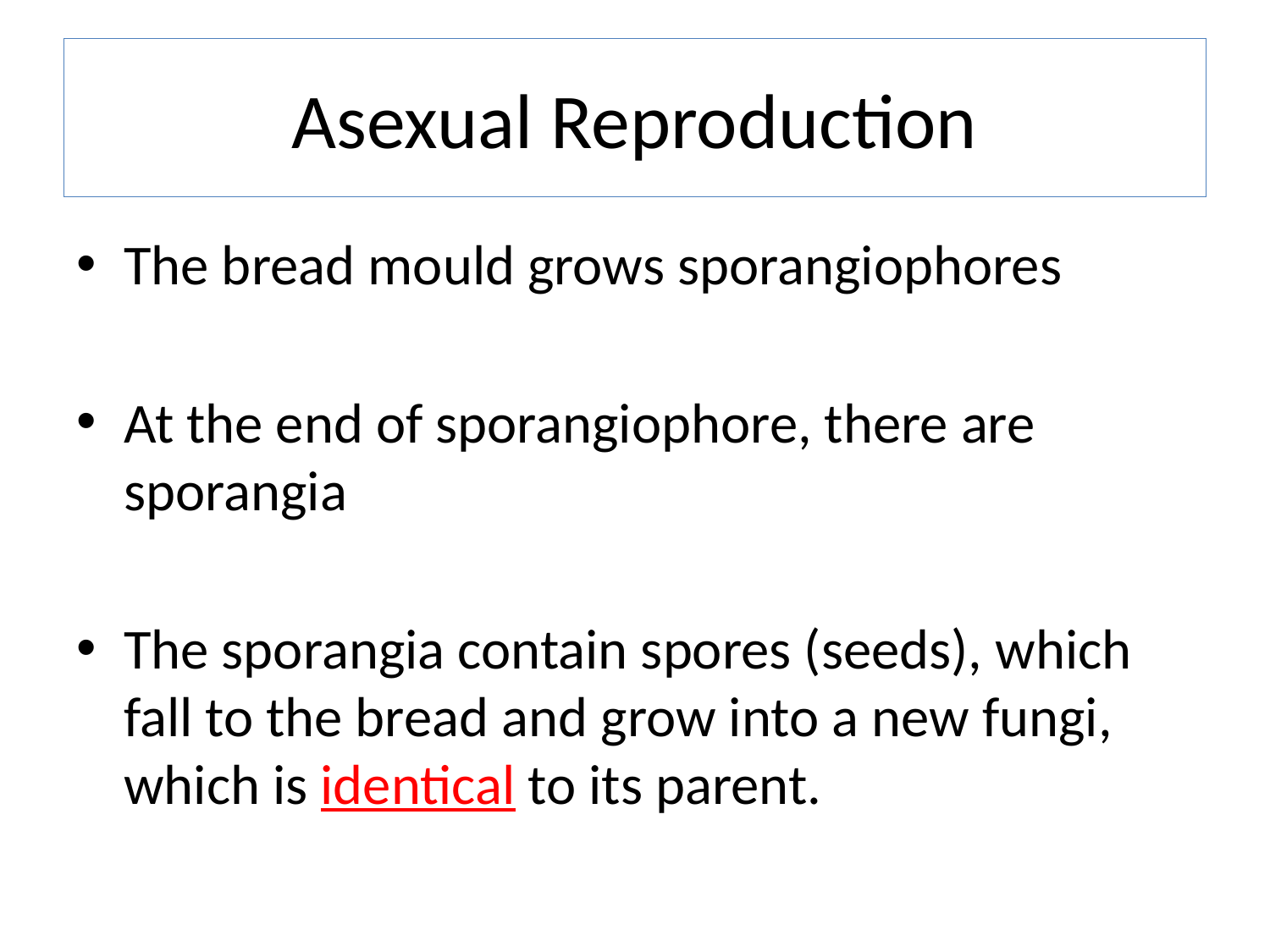

# Asexual Reproduction
The bread mould grows sporangiophores

At the end of sporangiophore, there are sporangia

The sporangia contain spores (seeds), which fall to the bread and grow into a new fungi, which is identical to its parent.